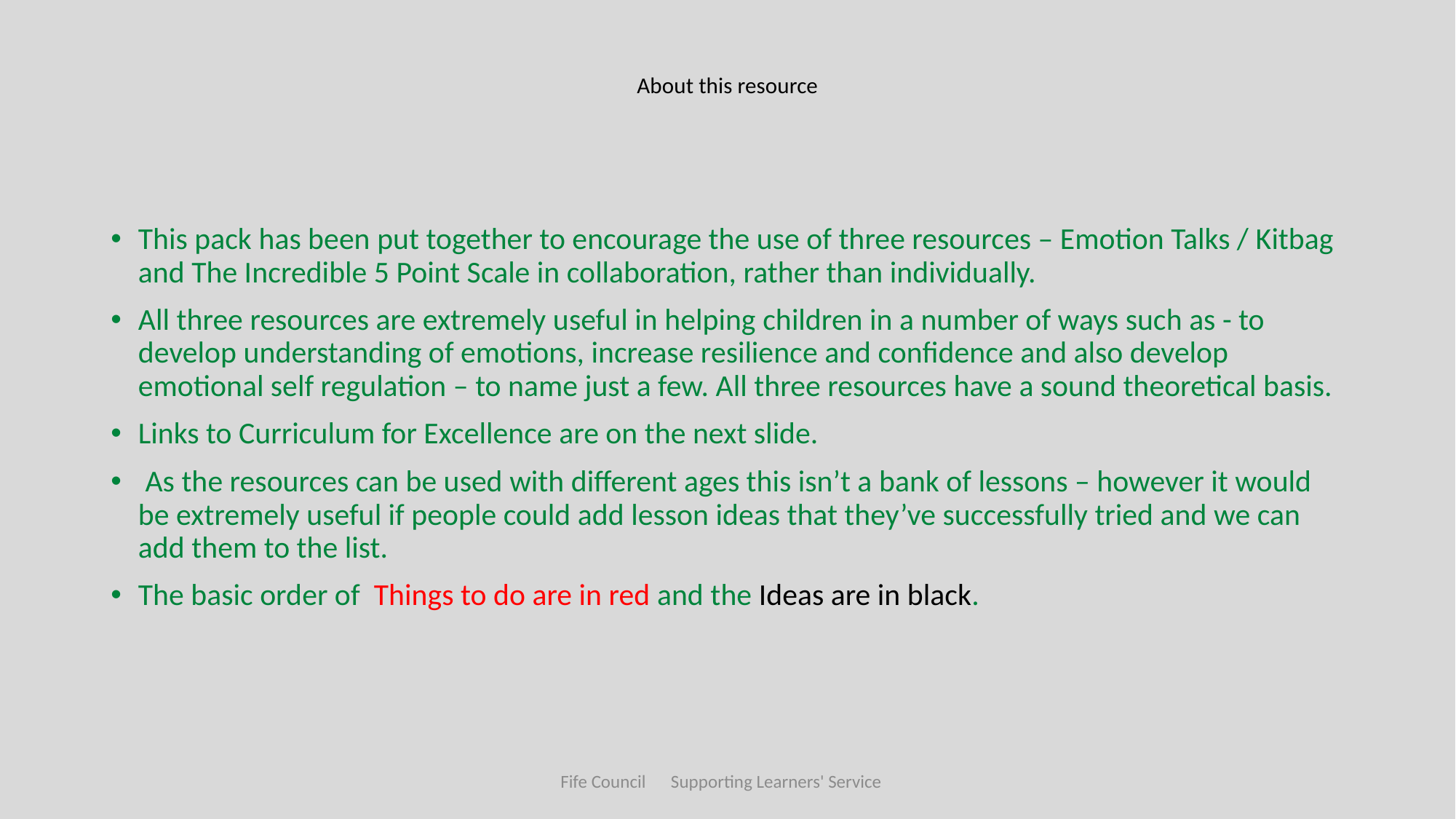

# About this resource
This pack has been put together to encourage the use of three resources – Emotion Talks / Kitbag and The Incredible 5 Point Scale in collaboration, rather than individually.
All three resources are extremely useful in helping children in a number of ways such as - to develop understanding of emotions, increase resilience and confidence and also develop emotional self regulation – to name just a few. All three resources have a sound theoretical basis.
Links to Curriculum for Excellence are on the next slide.
 As the resources can be used with different ages this isn’t a bank of lessons – however it would be extremely useful if people could add lesson ideas that they’ve successfully tried and we can add them to the list.
The basic order of  Things to do are in red and the Ideas are in black.
Fife Council      Supporting Learners' Service